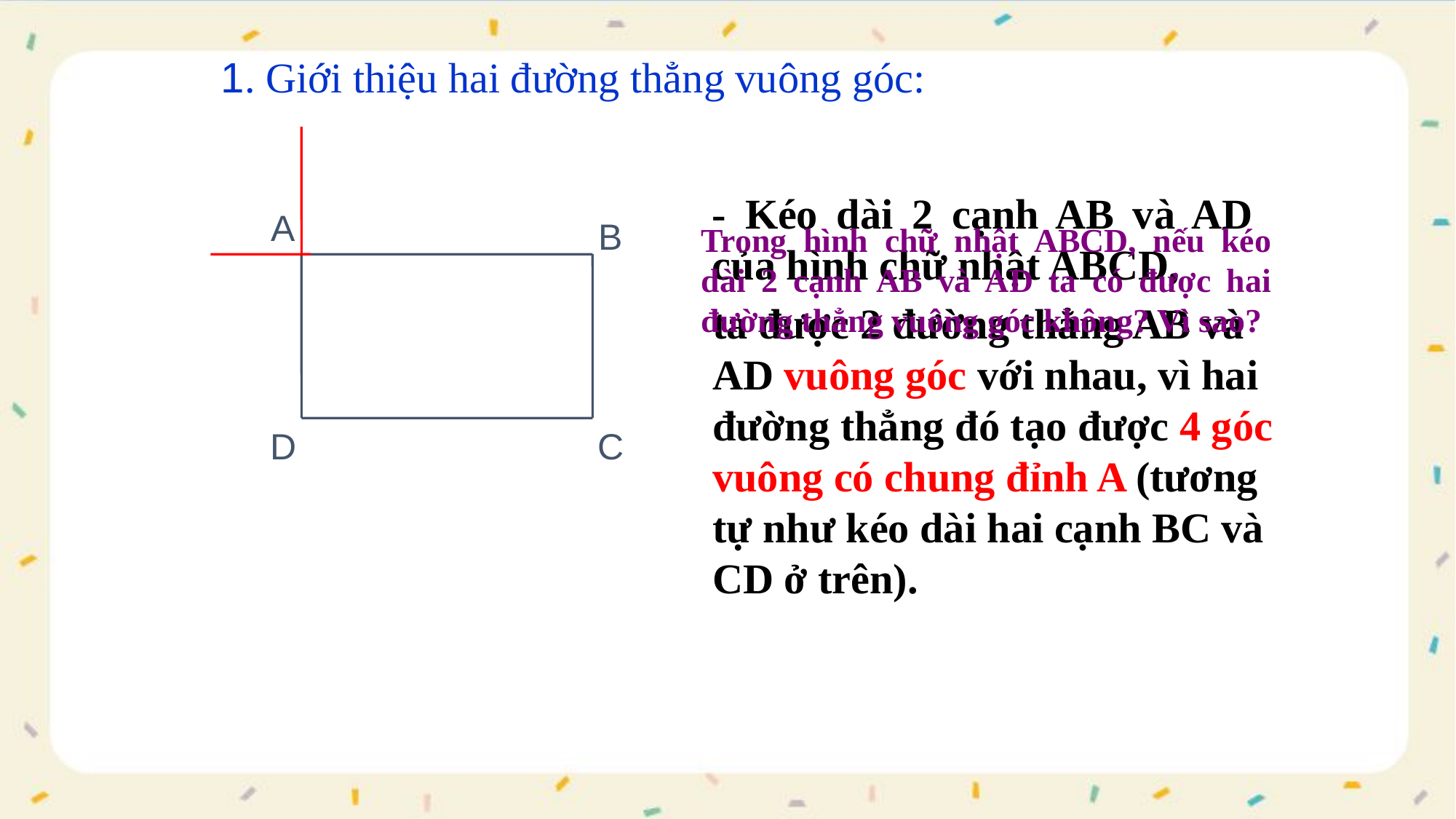

1. Giới thiệu hai đường thẳng vuông góc:

- Kéo dài 2 cạnh AB và AD của hình chữ nhật ABCD,
A
B

D

C
Trong hình chữ nhật ABCD, nếu kéo dài 2 cạnh AB và AD ta có được hai đường thẳng vuông góc không? Vì sao?

ta được 2 đường thẳng AB và AD vuông góc với nhau, vì hai đường thẳng đó tạo được 4 góc vuông có chung đỉnh A (tương tự như kéo dài hai cạnh BC và CD ở trên).